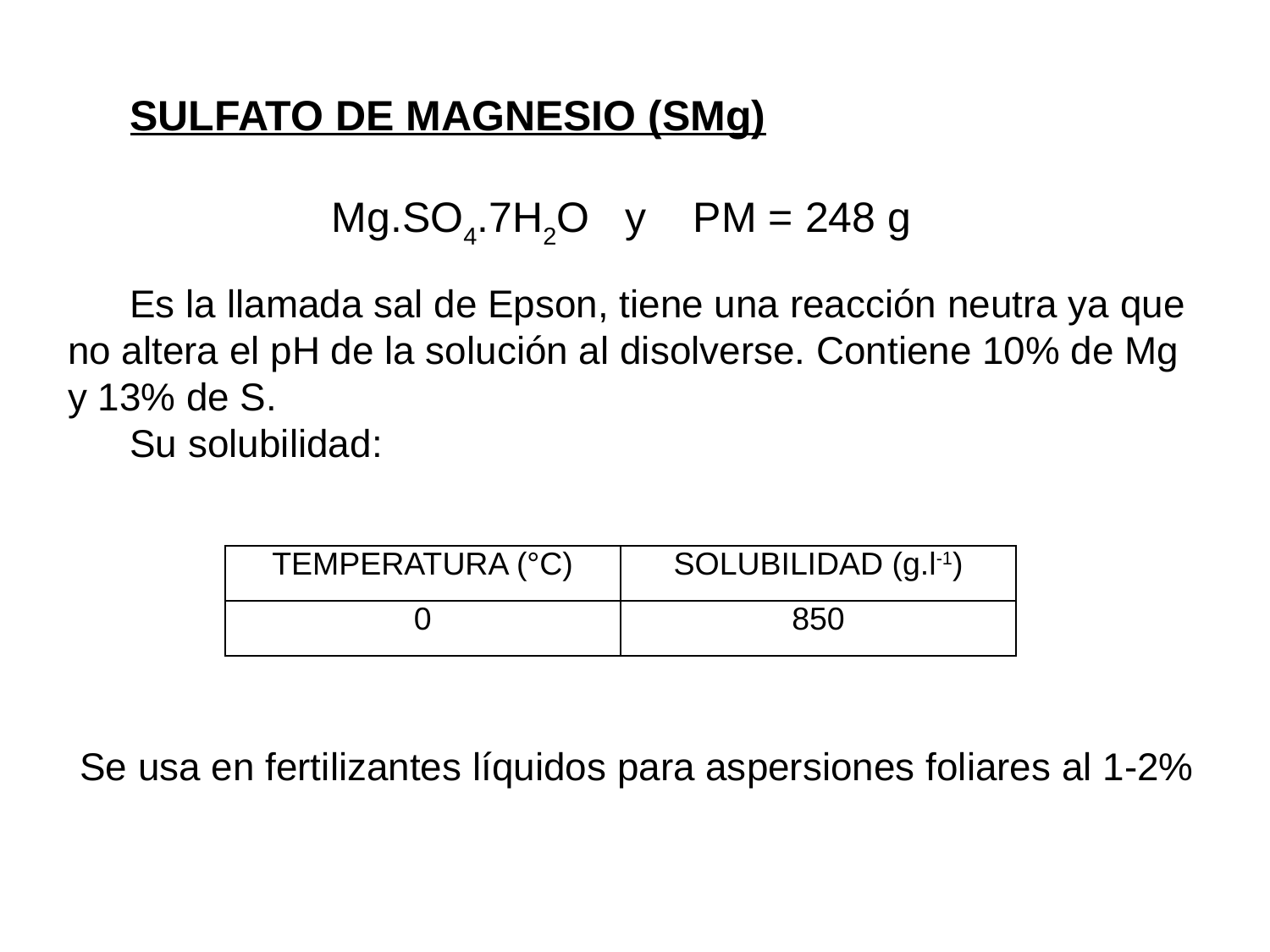

SULFATO DE MAGNESIO (SMg)

                 Mg.SO4.7H2O   y    PM = 248 g

Es la llamada sal de Epson, tiene una reacción neutra ya que no altera el pH de la solución al disolverse. Contiene 10% de Mg y 13% de S.
Su solubilidad:
| TEMPERATURA (°C) | SOLUBILIDAD (g.l-1) |
| --- | --- |
| 0 | 850 |
Se usa en fertilizantes líquidos para aspersiones foliares al 1-2%